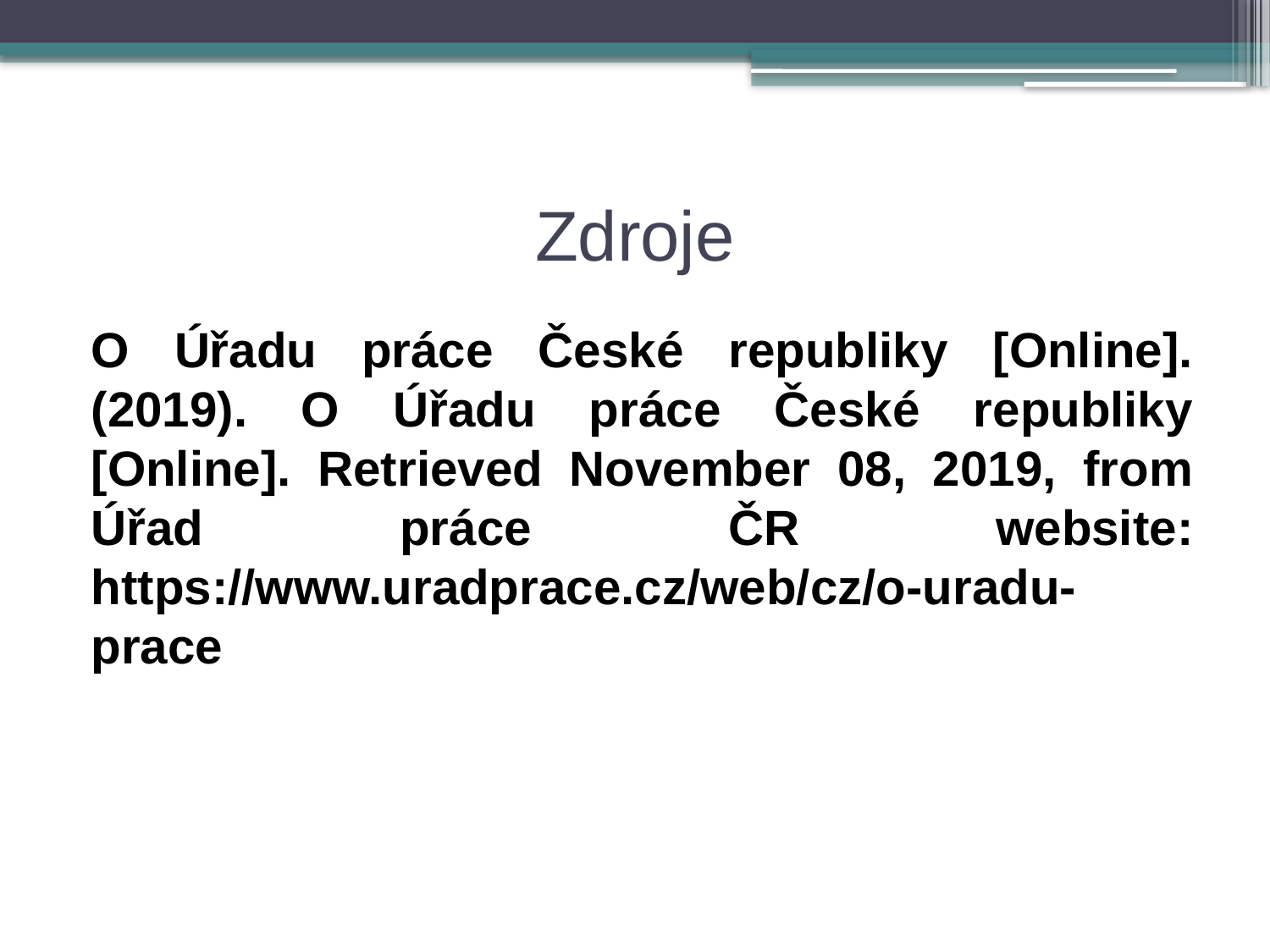

# Zdroje
O Úřadu práce České republiky [Online]. (2019). O Úřadu práce České republiky [Online]. Retrieved November 08, 2019, from Úřad práce ČR website: https://www.uradprace.cz/web/cz/o-uradu-prace